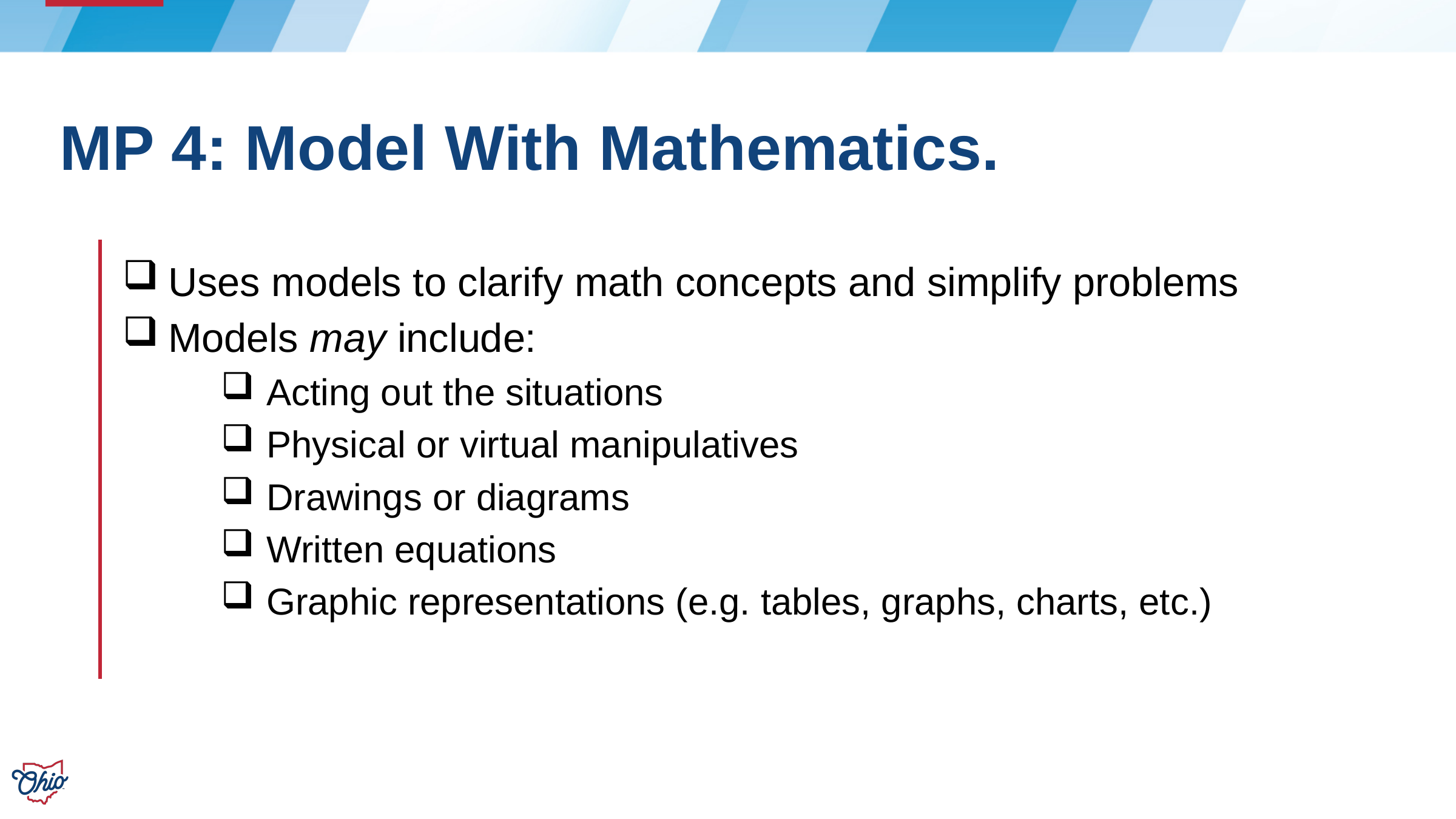

# MP 4: Model With Mathematics.
Uses models to clarify math concepts and simplify problems
Models may include:
Acting out the situations
Physical or virtual manipulatives
Drawings or diagrams
Written equations
Graphic representations (e.g. tables, graphs, charts, etc.)